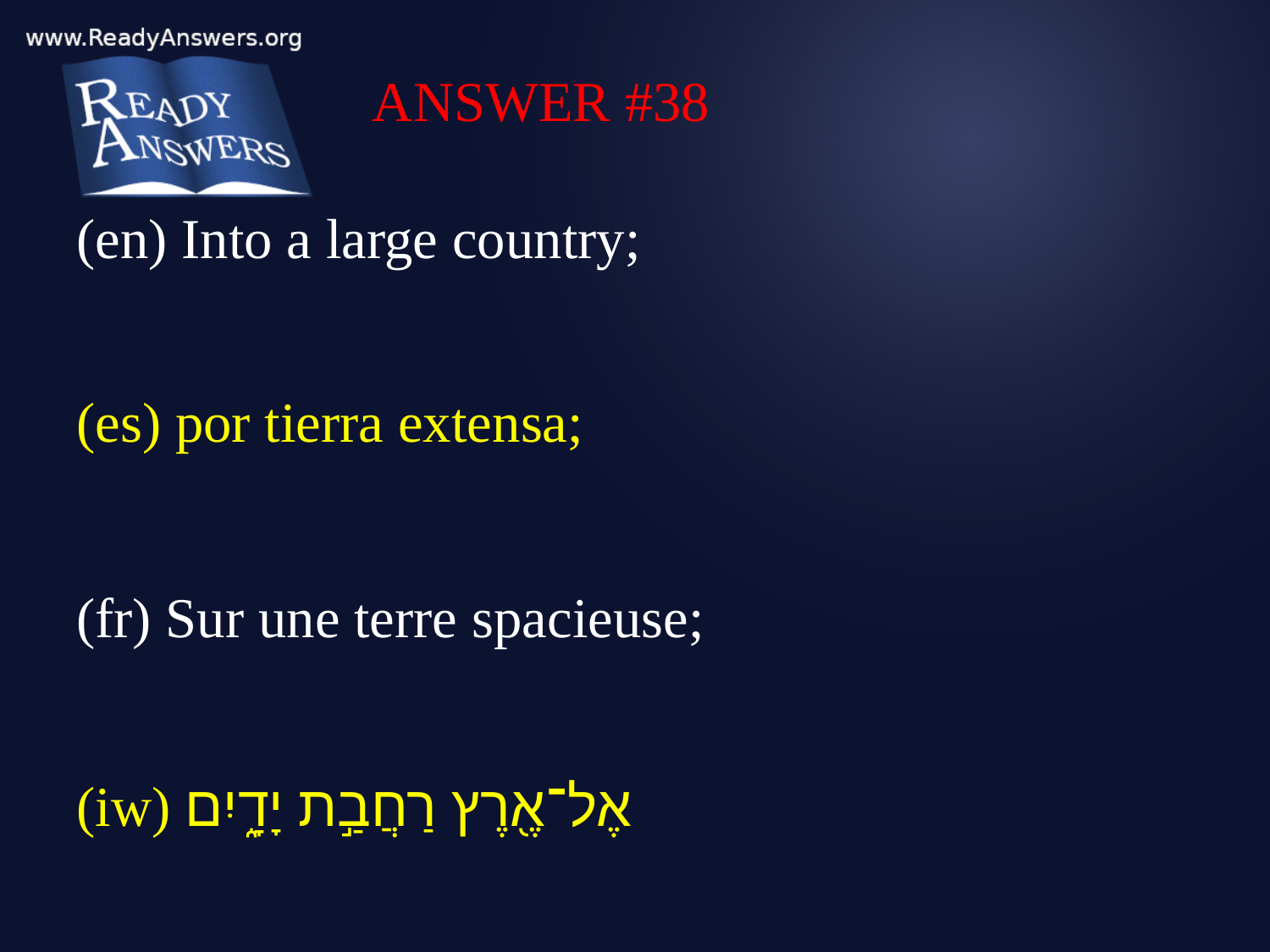

ANSWER #38
(en) Into a large country;
(es) por tierra extensa;
(fr) Sur une terre spacieuse;
(iw) אֶל־אֶ֖רֶץ רַחֲבַ֣ת יָדָ֑יִם